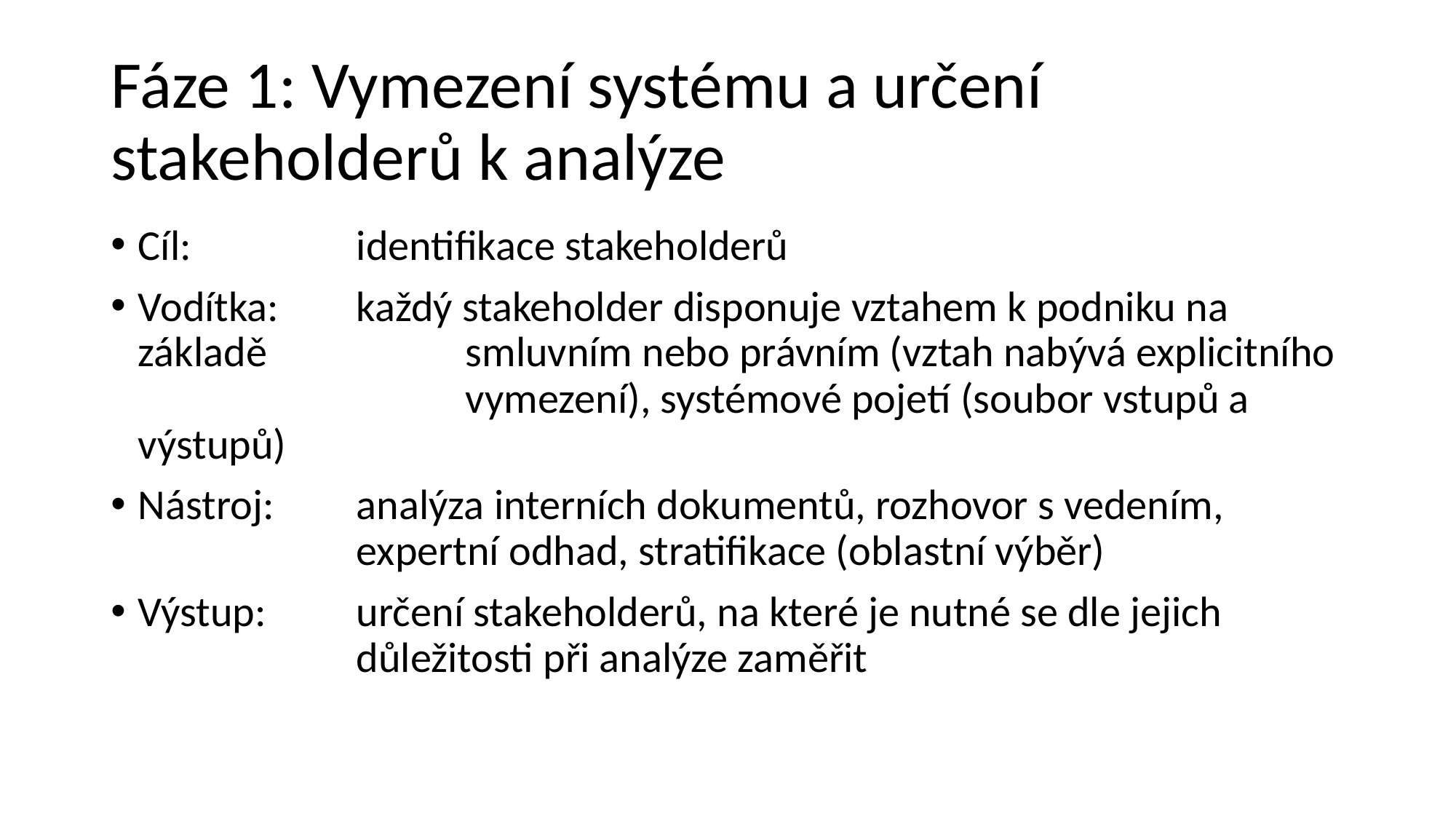

# Fáze 1: Vymezení systému a určení stakeholderů k analýze
Cíl:		identifikace stakeholderů
Vodítka:	každý stakeholder disponuje vztahem k podniku na základě 		smluvním nebo právním (vztah nabývá explicitního 			vymezení), systémové pojetí (soubor vstupů a výstupů)
Nástroj:	analýza interních dokumentů, rozhovor s vedením, 			expertní odhad, stratifikace (oblastní výběr)
Výstup:	určení stakeholderů, na které je nutné se dle jejich 			důležitosti při analýze zaměřit